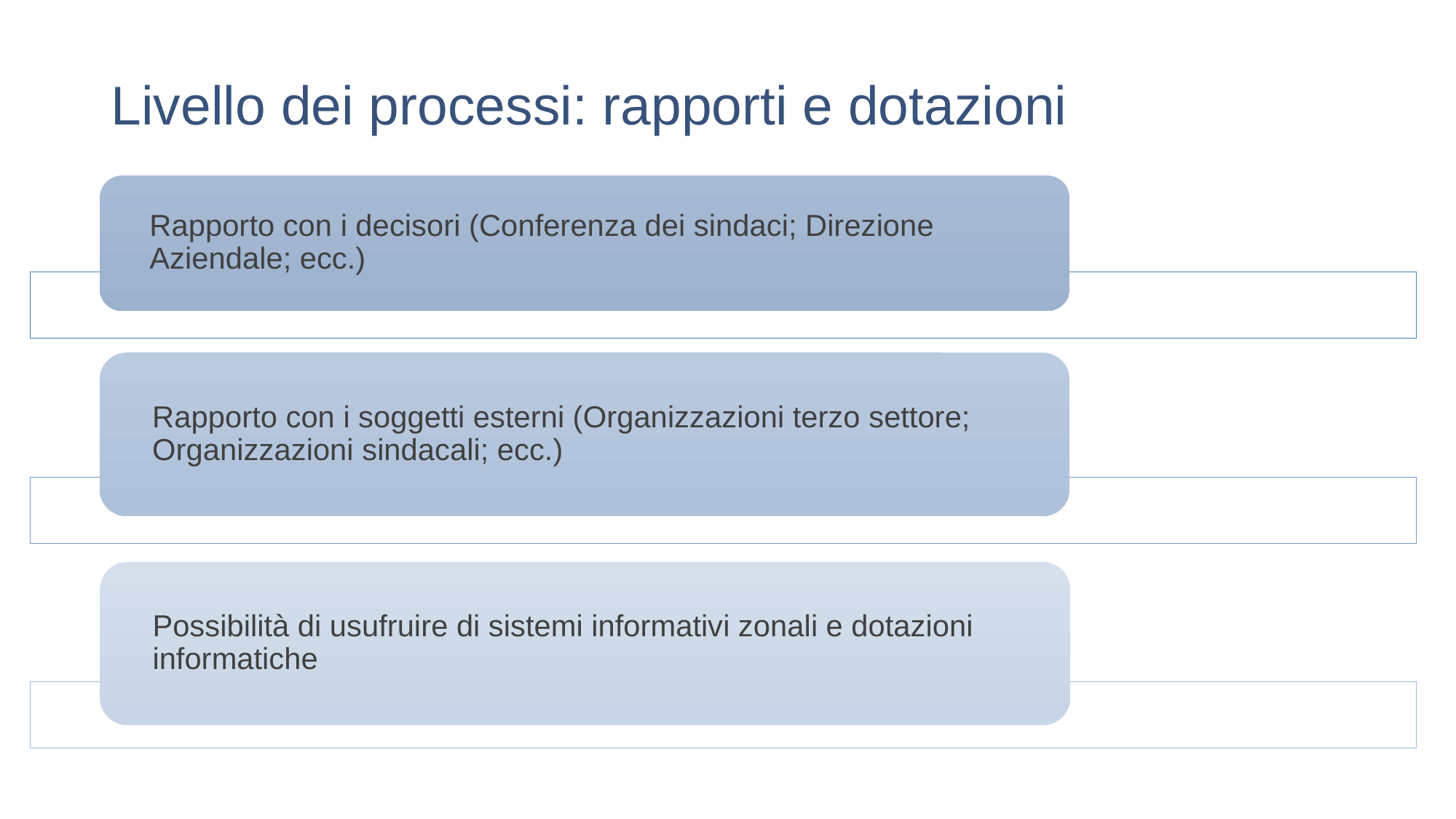

# Livello dei processi: rapporti e dotazioni
Rapporto con i decisori (Conferenza dei sindaci; Direzione Aziendale; ecc.)
Rapporto con i soggetti esterni (Organizzazioni terzo settore; Organizzazioni sindacali; ecc.)
Possibilità di usufruire di sistemi informativi zonali e dotazioni informatiche